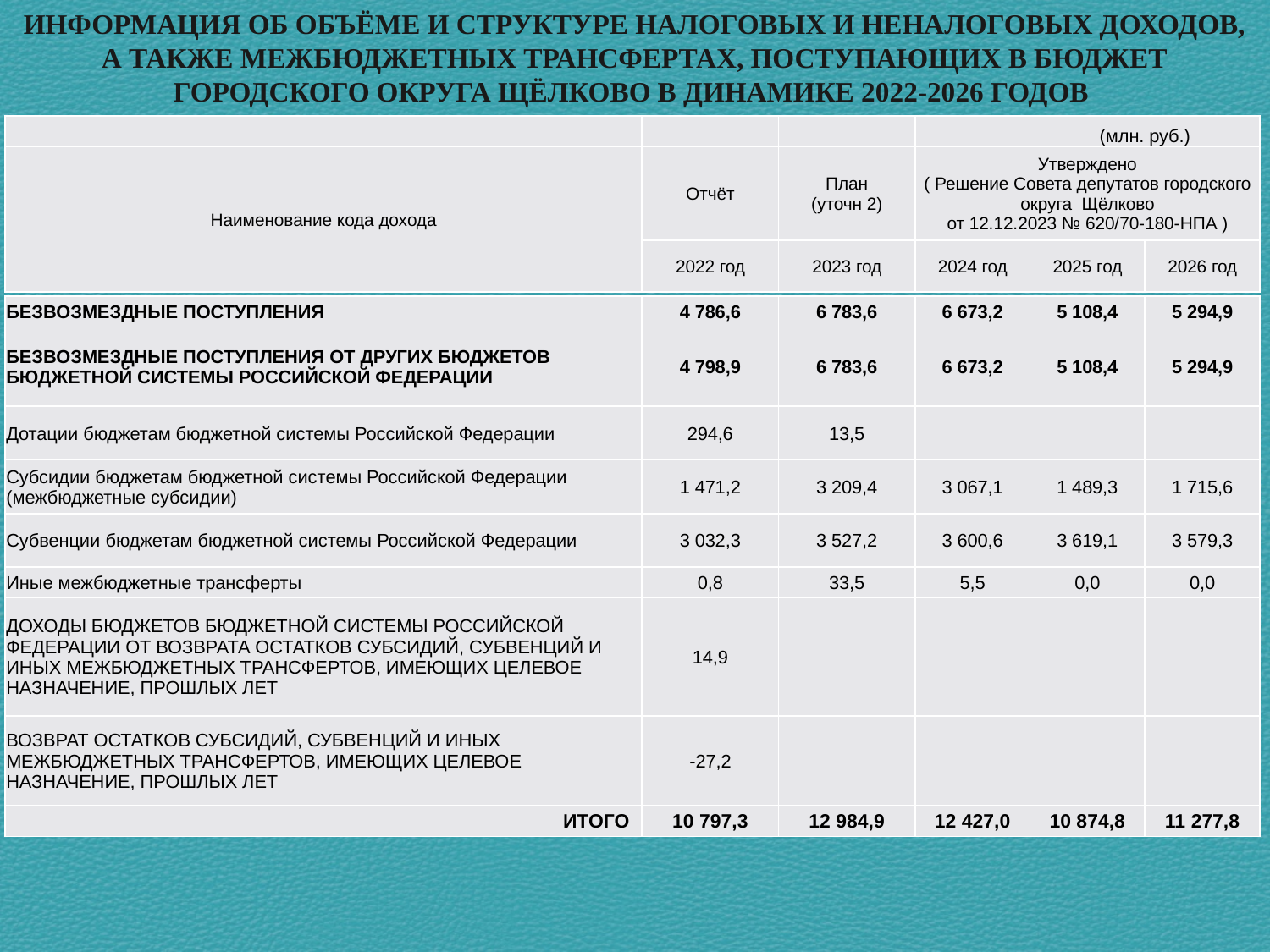

Информация об объёме и структуре налоговых и неналоговых доходов, а также межбюджетных трансфертах, поступающих в бюджет городского округа Щёлково в динамике 2022-2026 годов
|  |  |  |  | (млн. руб.) |  |
| --- | --- | --- | --- | --- | --- |
| Наименование кода дохода | Отчёт | План (уточн 2) | Утверждено ( Решение Совета депутатов городского округа Щёлково от 12.12.2023 № 620/70-180-НПА ) |  |  |
|  | 2022 год | 2023 год | 2024 год | 2025 год | 2026 год |
| БЕЗВОЗМЕЗДНЫЕ ПОСТУПЛЕНИЯ | 4 786,6 | 6 783,6 | 6 673,2 | 5 108,4 | 5 294,9 |
| --- | --- | --- | --- | --- | --- |
| БЕЗВОЗМЕЗДНЫЕ ПОСТУПЛЕНИЯ ОТ ДРУГИХ БЮДЖЕТОВ БЮДЖЕТНОЙ СИСТЕМЫ РОССИЙСКОЙ ФЕДЕРАЦИИ | 4 798,9 | 6 783,6 | 6 673,2 | 5 108,4 | 5 294,9 |
| Дотации бюджетам бюджетной системы Российской Федерации | 294,6 | 13,5 |  |  |  |
| Субсидии бюджетам бюджетной системы Российской Федерации (межбюджетные субсидии) | 1 471,2 | 3 209,4 | 3 067,1 | 1 489,3 | 1 715,6 |
| Субвенции бюджетам бюджетной системы Российской Федерации | 3 032,3 | 3 527,2 | 3 600,6 | 3 619,1 | 3 579,3 |
| Иные межбюджетные трансферты | 0,8 | 33,5 | 5,5 | 0,0 | 0,0 |
| ДОХОДЫ БЮДЖЕТОВ БЮДЖЕТНОЙ СИСТЕМЫ РОССИЙСКОЙ ФЕДЕРАЦИИ ОТ ВОЗВРАТА ОСТАТКОВ СУБСИДИЙ, СУБВЕНЦИЙ И ИНЫХ МЕЖБЮДЖЕТНЫХ ТРАНСФЕРТОВ, ИМЕЮЩИХ ЦЕЛЕВОЕ НАЗНАЧЕНИЕ, ПРОШЛЫХ ЛЕТ | 14,9 |  |  |  |  |
| ВОЗВРАТ ОСТАТКОВ СУБСИДИЙ, СУБВЕНЦИЙ И ИНЫХ МЕЖБЮДЖЕТНЫХ ТРАНСФЕРТОВ, ИМЕЮЩИХ ЦЕЛЕВОЕ НАЗНАЧЕНИЕ, ПРОШЛЫХ ЛЕТ | -27,2 |  |  |  |  |
| ИТОГО | 10 797,3 | 12 984,9 | 12 427,0 | 10 874,8 | 11 277,8 |